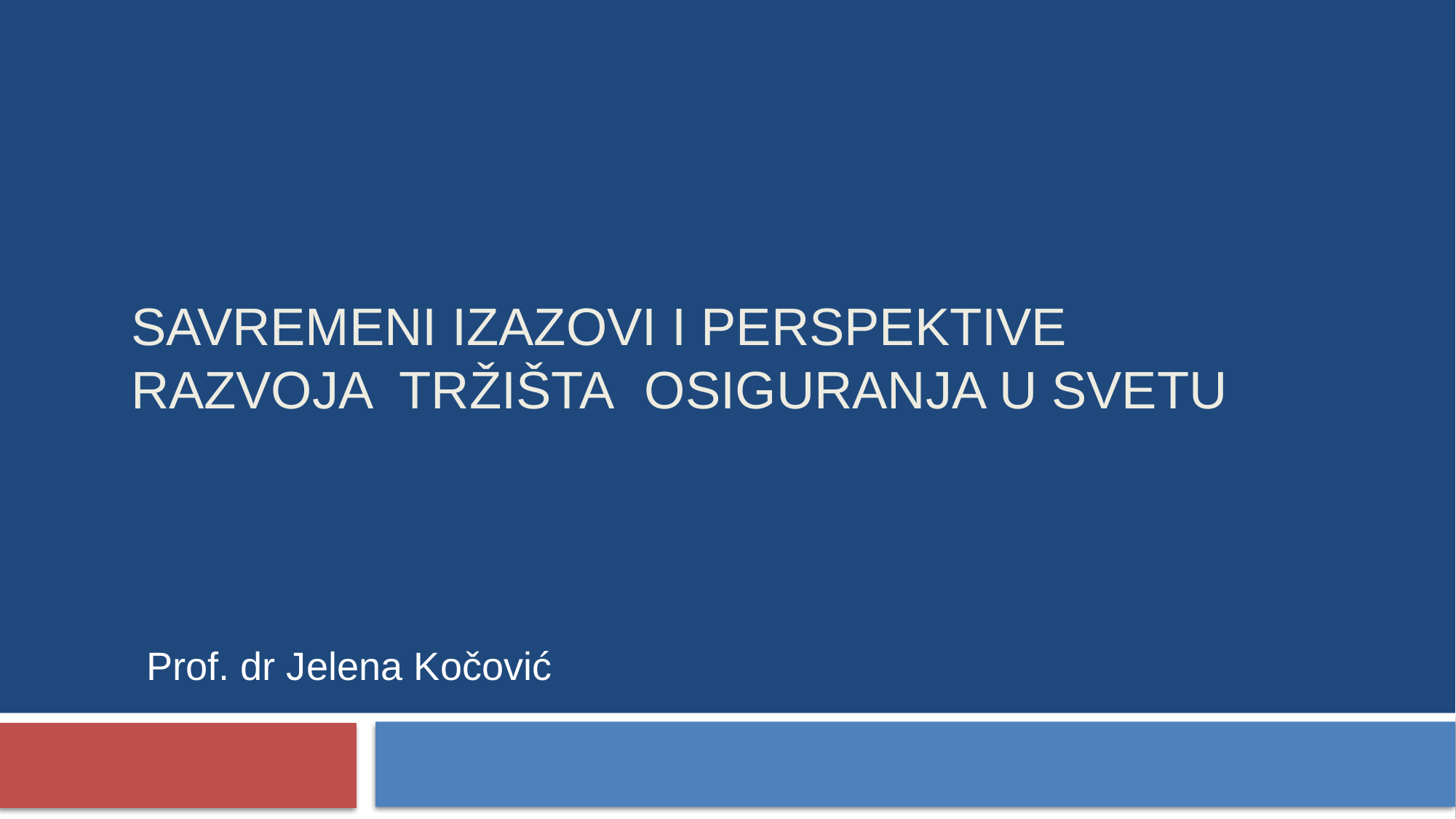

# SAVREMENI IZAZOVI I PERSPEKTIVE  RAZVOJA  TRŽIŠTA  OSIGURANJA U SVETU
Prof. dr Jelena Kočović